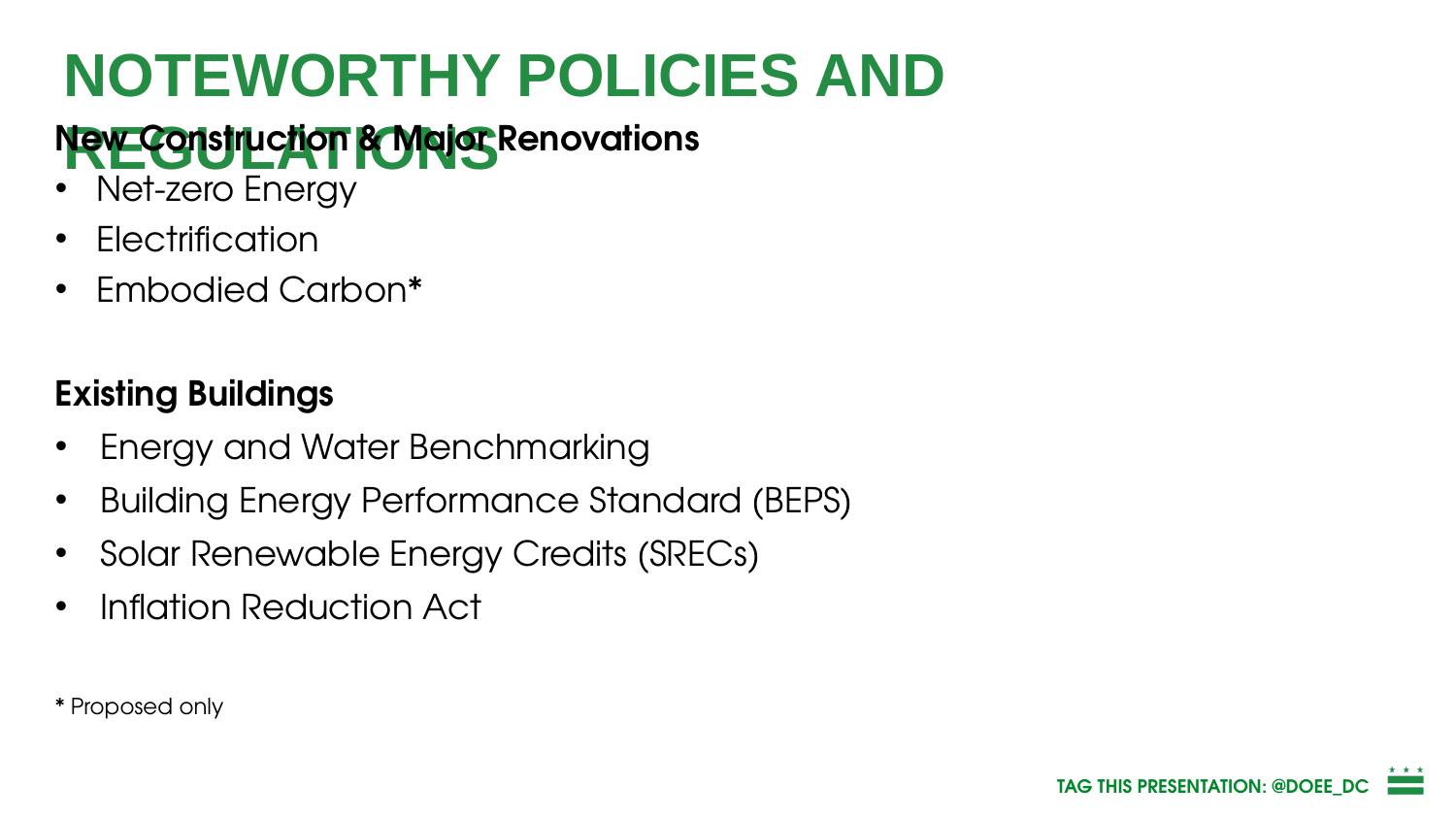

NOTEWORTHY POLICIES AND REGULATIONS
New Construction & Major Renovations
Net-zero Energy
Electrification
Embodied Carbon*

Existing Buildings
Energy and Water Benchmarking
Building Energy Performance Standard (BEPS)
Solar Renewable Energy Credits (SRECs)
Inflation Reduction Act

* Proposed only